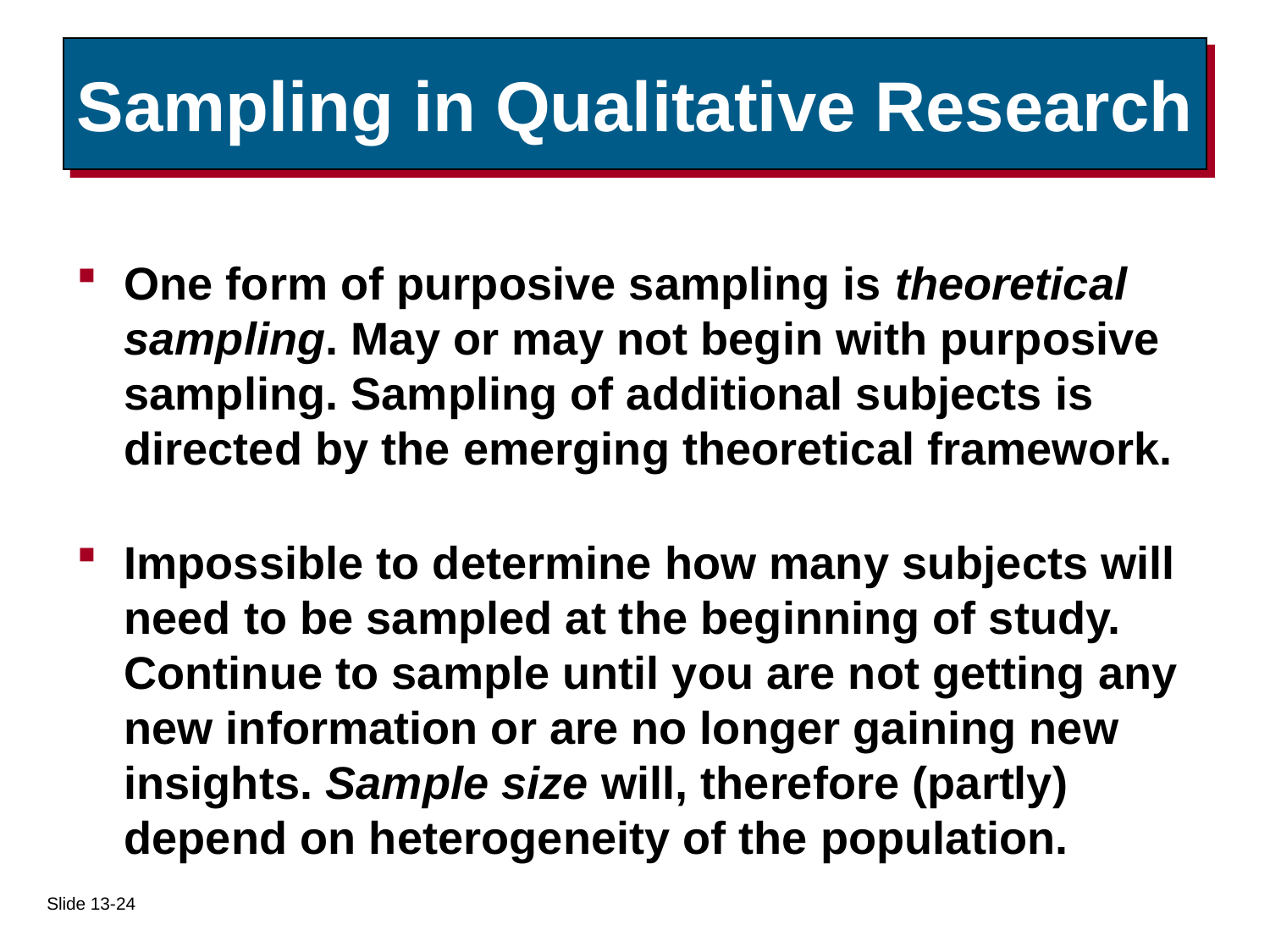

# Sampling in Qualitative Research

One form of purposive sampling is theoretical sampling. May or may not begin with purposive sampling. Sampling of additional subjects is directed by the emerging theoretical framework.

Impossible to determine how many subjects will need to be sampled at the beginning of study. Continue to sample until you are not getting any new information or are no longer gaining new insights. Sample size will, therefore (partly) depend on heterogeneity of the population.

Slide 13-24